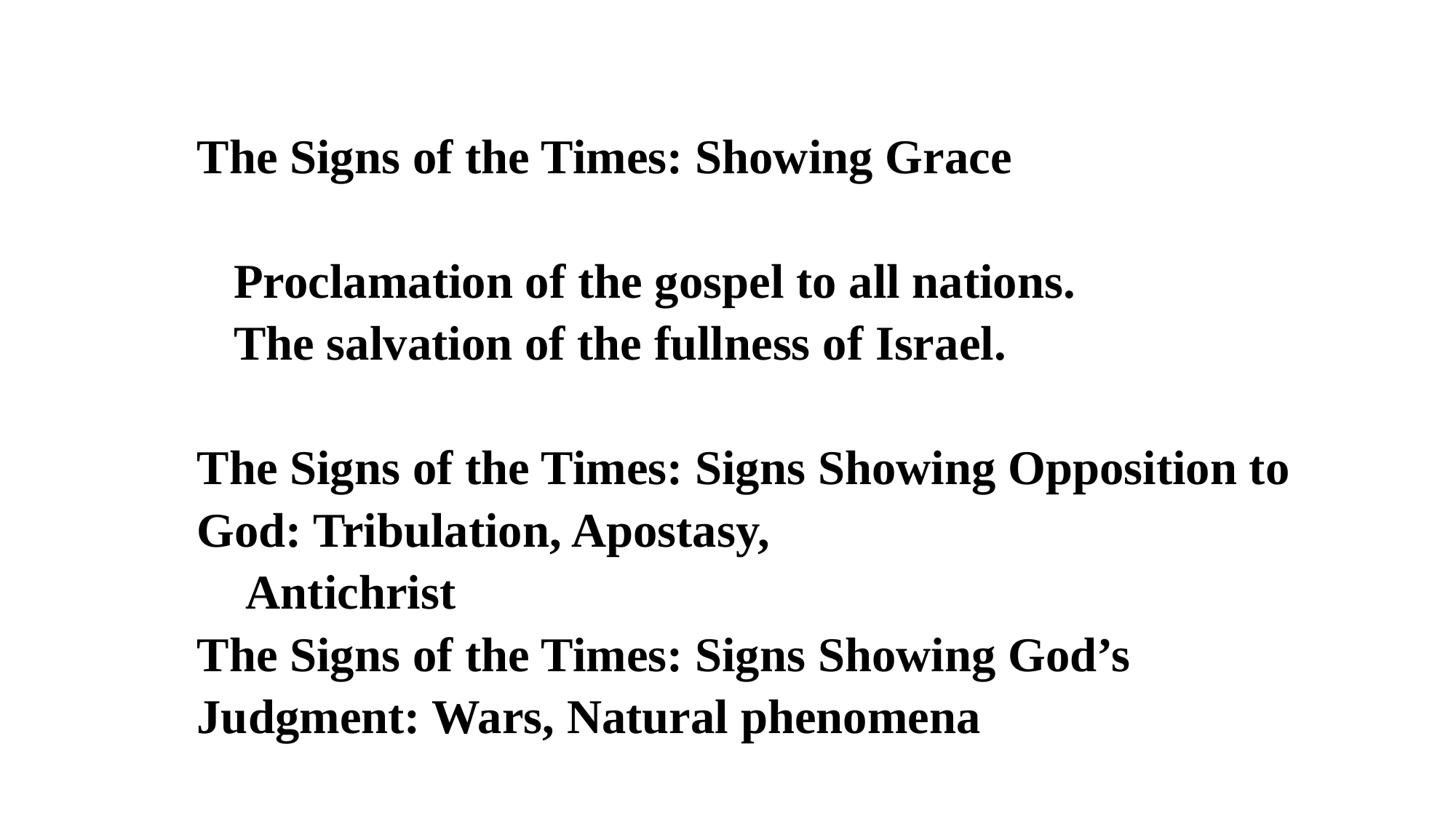

The Signs of the Times: Showing Grace
   Proclamation of the gospel to all nations.
   The salvation of the fullness of Israel.
The Signs of the Times: Signs Showing Opposition to God: Tribulation, Apostasy,
    Antichrist
The Signs of the Times: Signs Showing God’s Judgment: Wars, Natural phenomena